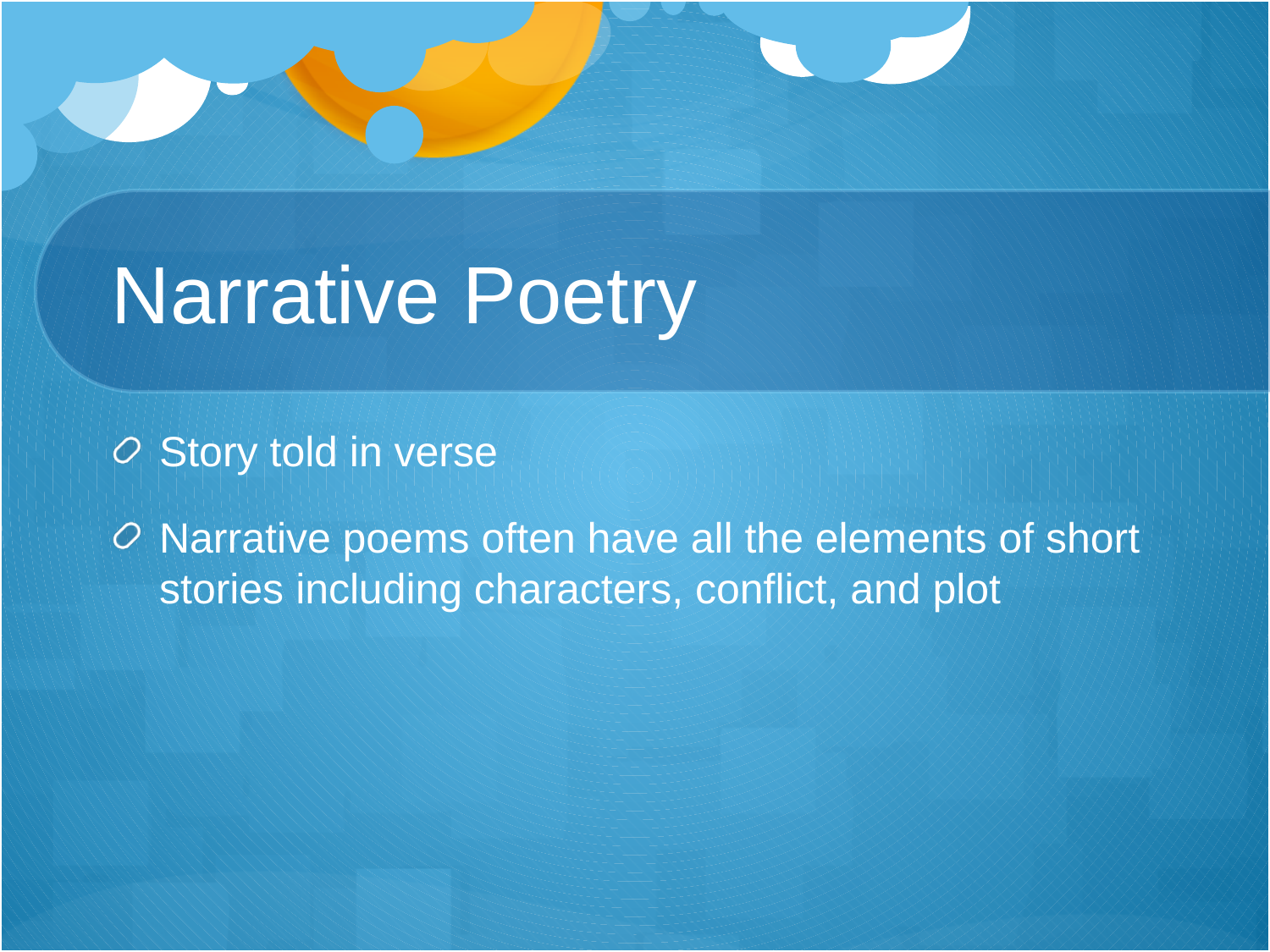

# Narrative Poetry
Story told in verse
Narrative poems often have all the elements of short stories including characters, conflict, and plot